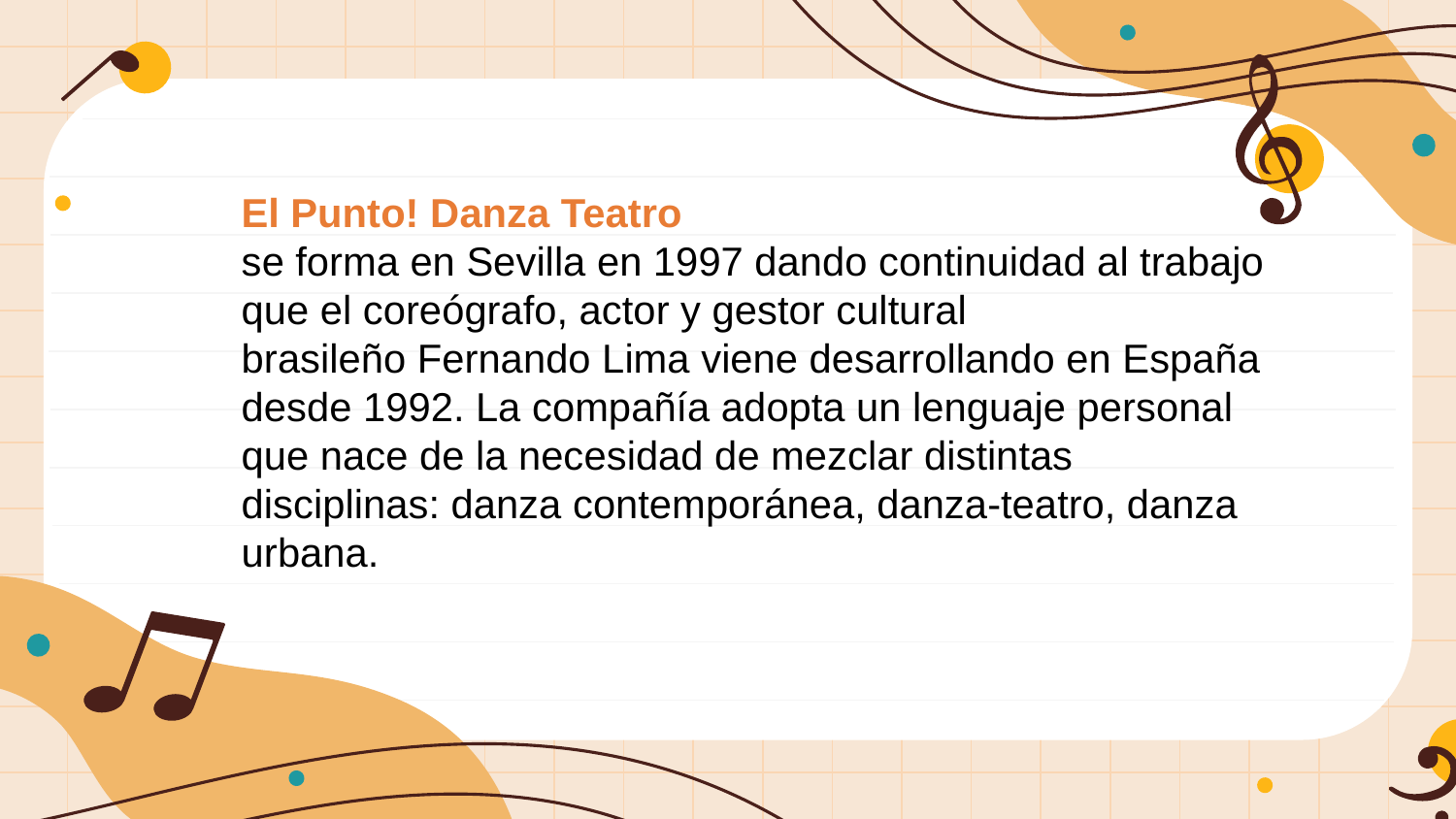

El Punto! Danza Teatro
se forma en Sevilla en 1997 dando continuidad al trabajo que el coreógrafo, actor y gestor cultural brasileño Fernando Lima viene desarrollando en España desde 1992. La compañía adopta un lenguaje personal que nace de la necesidad de mezclar distintas disciplinas: danza contemporánea, danza-teatro, danza urbana.